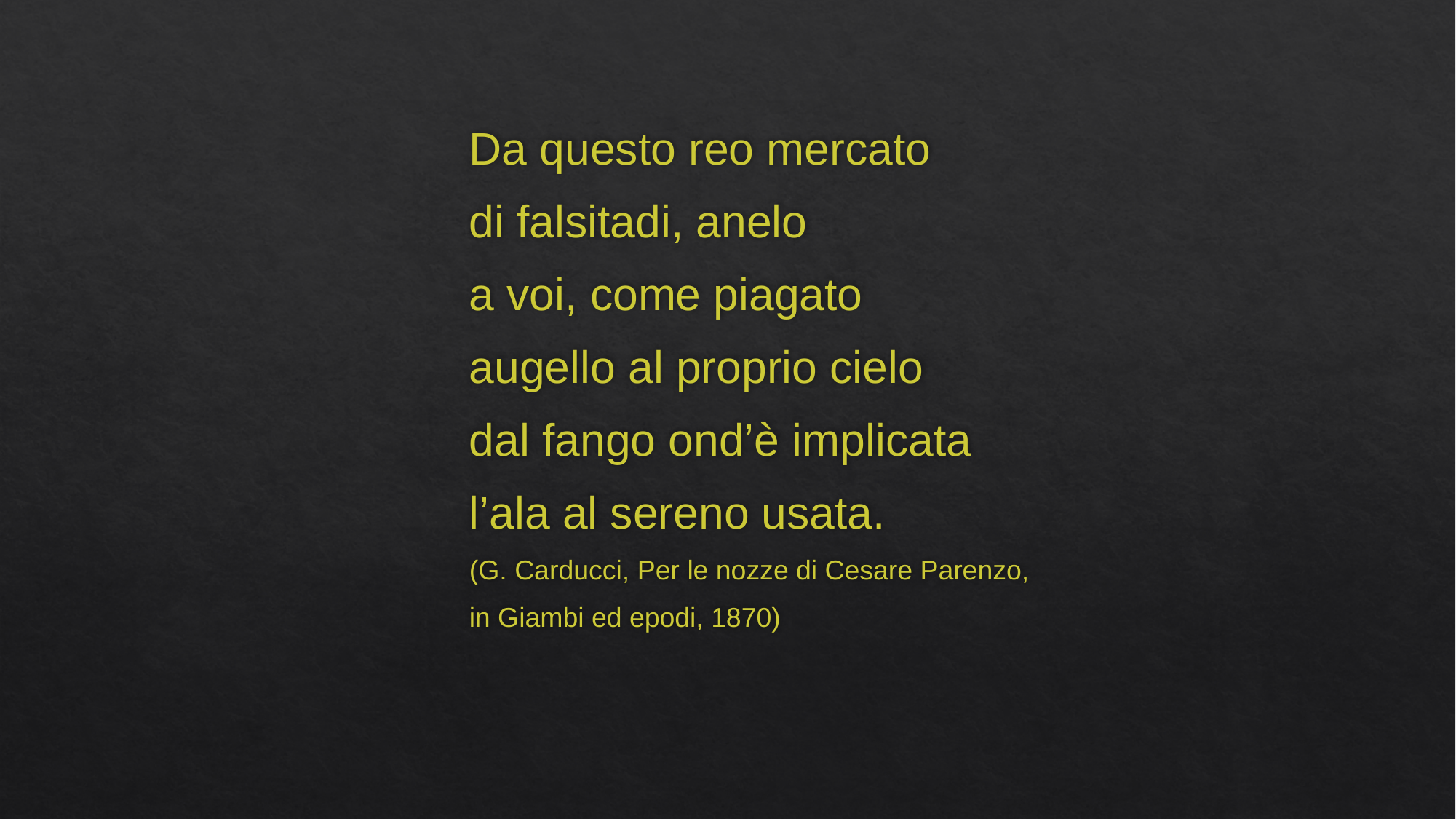

#
Da questo reo mercato
di falsitadi, anelo
a voi, come piagato
augello al proprio cielo
dal fango ond’è implicata
l’ala al sereno usata.
(G. Carducci, Per le nozze di Cesare Parenzo,
in Giambi ed epodi, 1870)